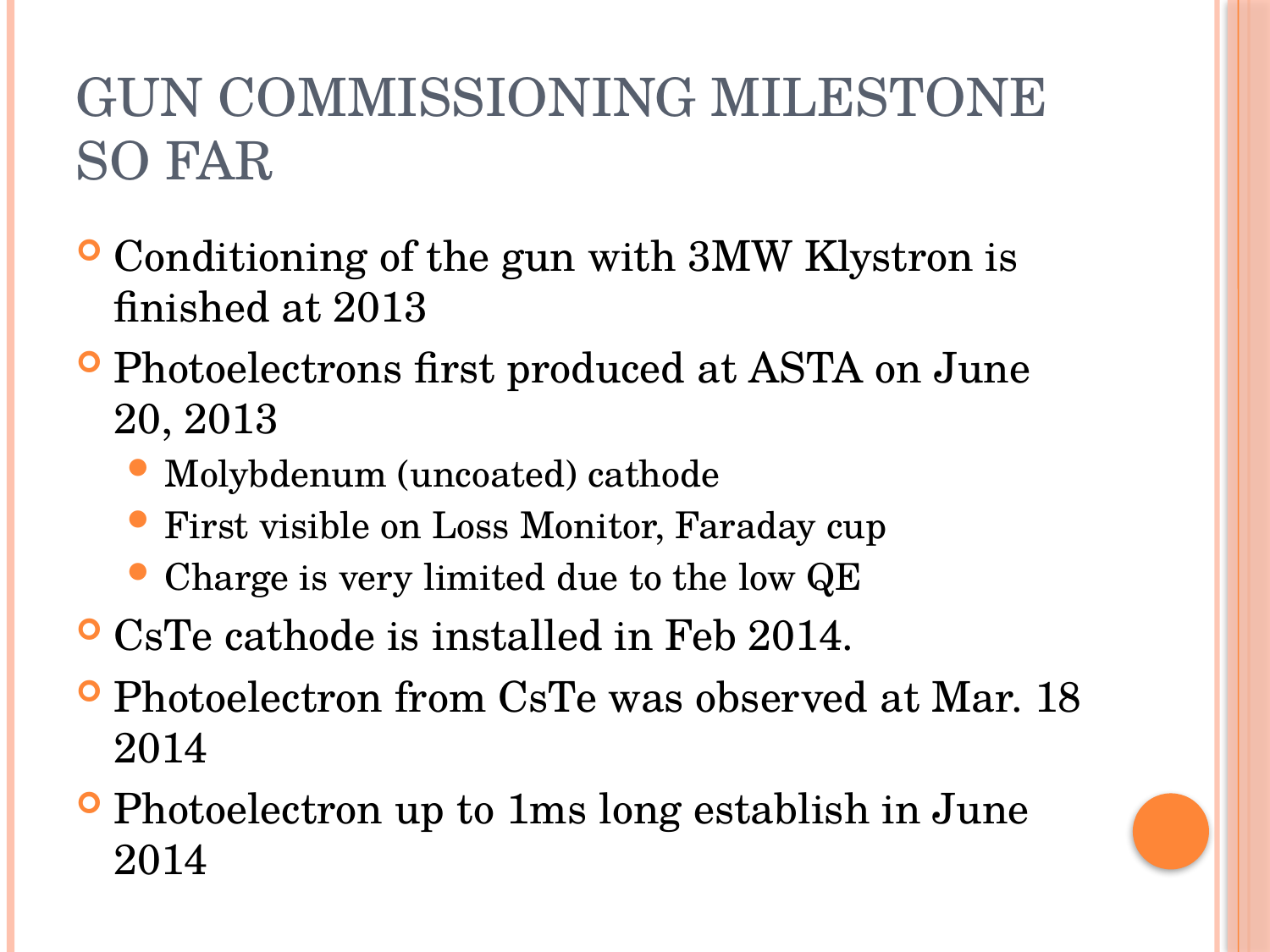

# Gun Commissioning Milestone so far
Conditioning of the gun with 3MW Klystron is finished at 2013
Photoelectrons first produced at ASTA on June 20, 2013
Molybdenum (uncoated) cathode
First visible on Loss Monitor, Faraday cup
Charge is very limited due to the low QE
CsTe cathode is installed in Feb 2014.
Photoelectron from CsTe was observed at Mar. 18 2014
Photoelectron up to 1ms long establish in June 2014